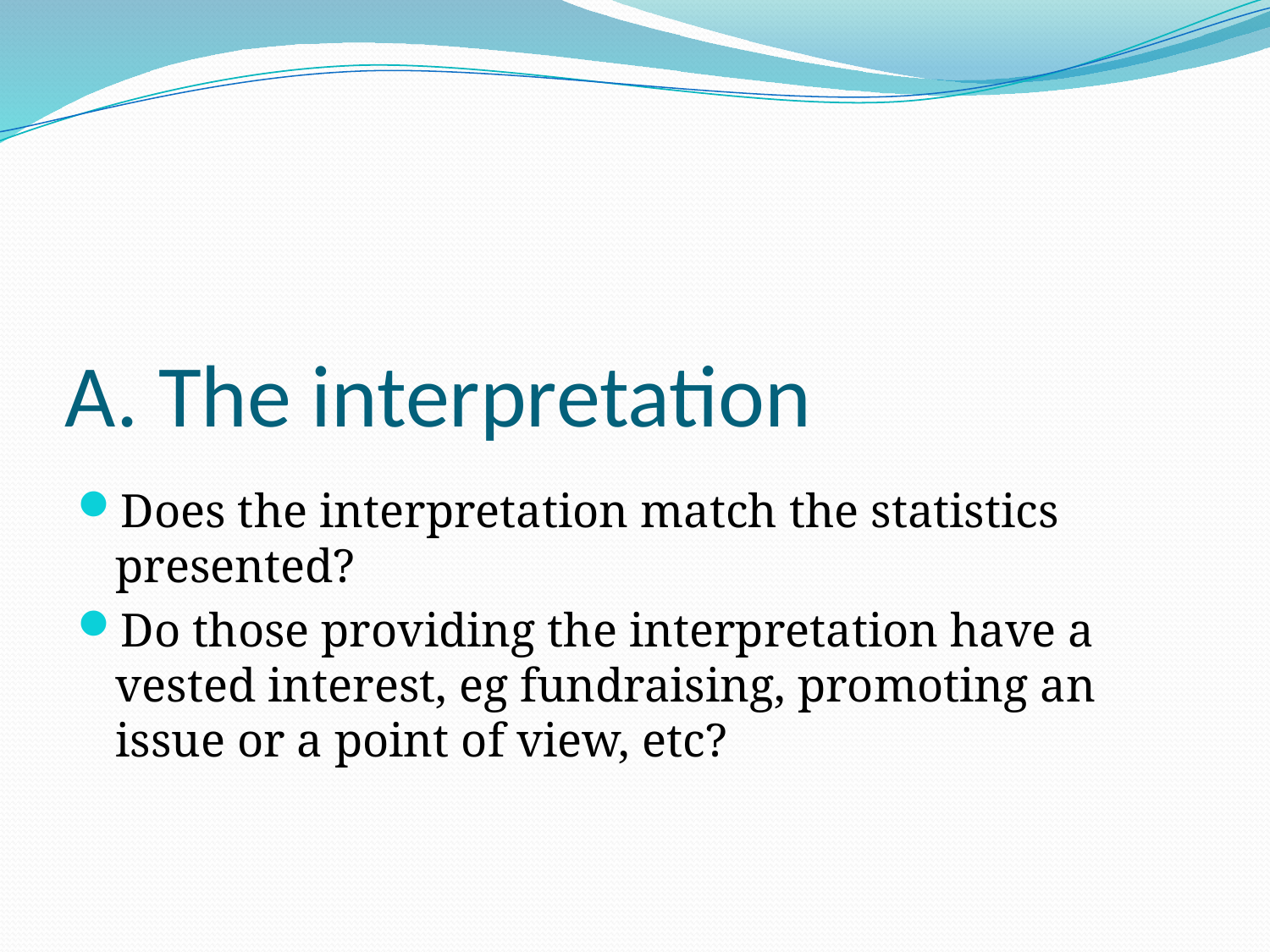

# A. The interpretation
Does the interpretation match the statistics presented?
Do those providing the interpretation have a vested interest, eg fundraising, promoting an issue or a point of view, etc?